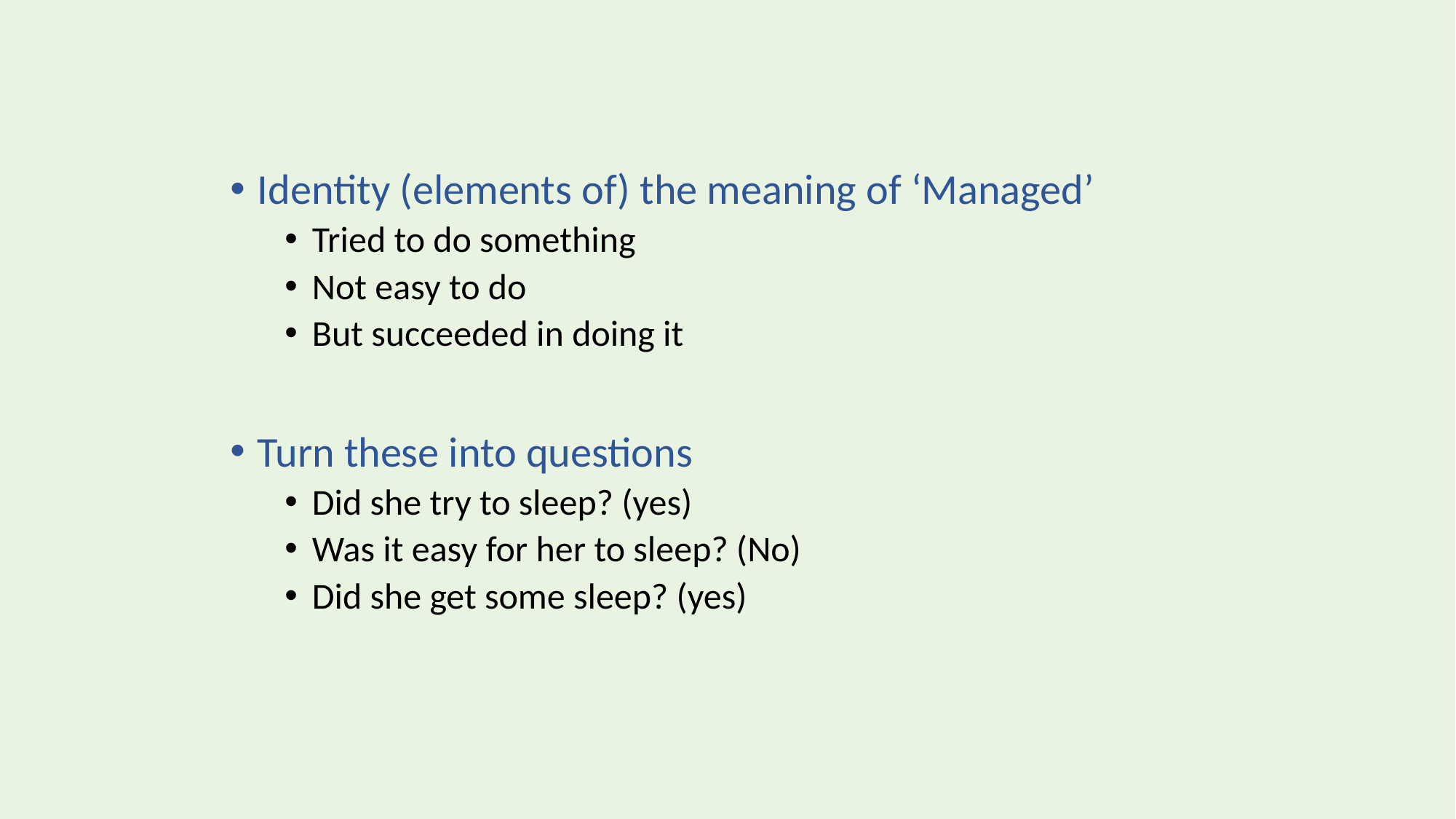

Identity (elements of) the meaning of ‘Managed’
Tried to do something
Not easy to do
But succeeded in doing it

Turn these into questions
Did she try to sleep? (yes)
Was it easy for her to sleep? (No)
Did she get some sleep? (yes)